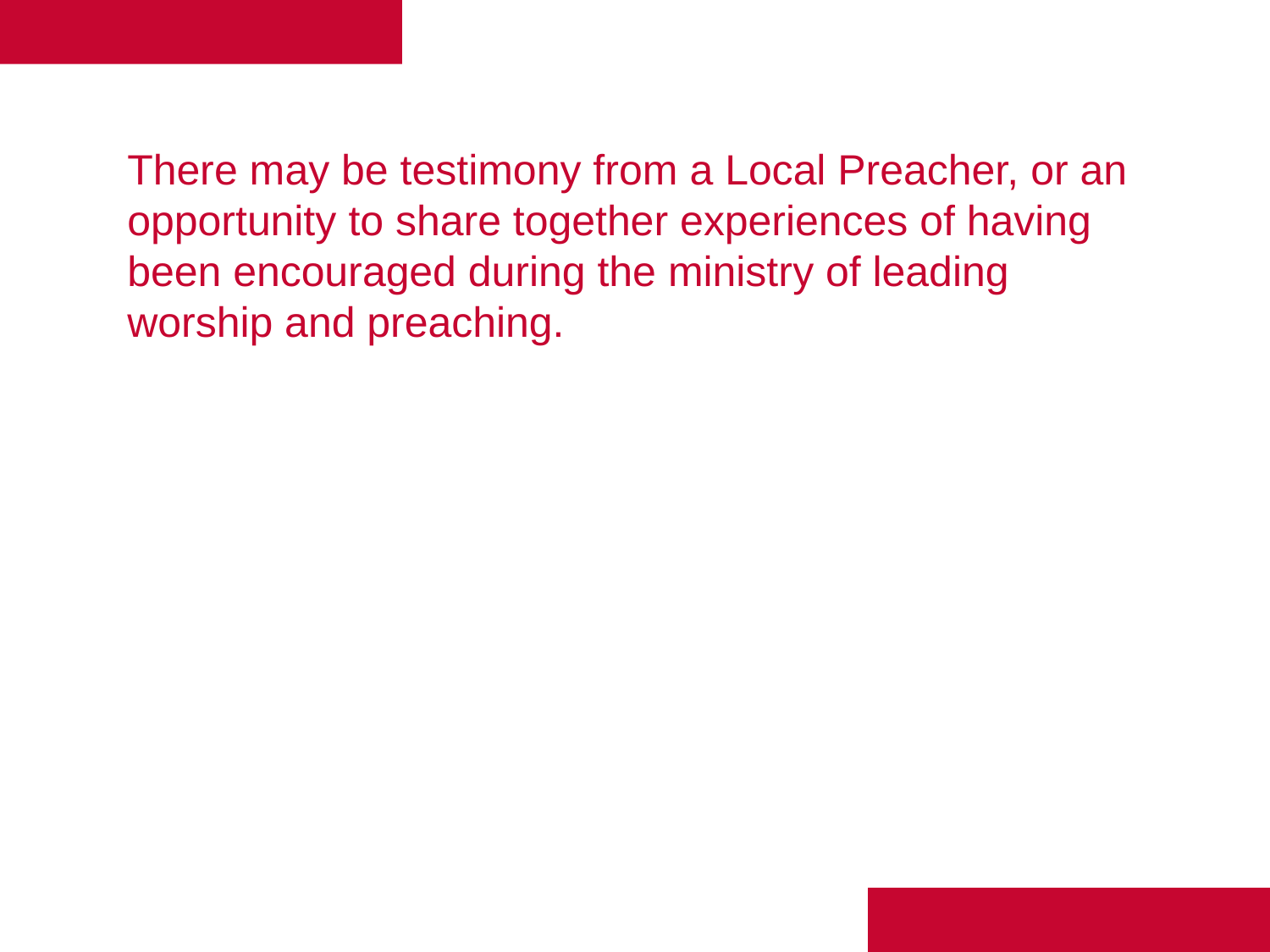

#
There may be testimony from a Local Preacher, or an opportunity to share together experiences of having been encouraged during the ministry of leading worship and preaching.